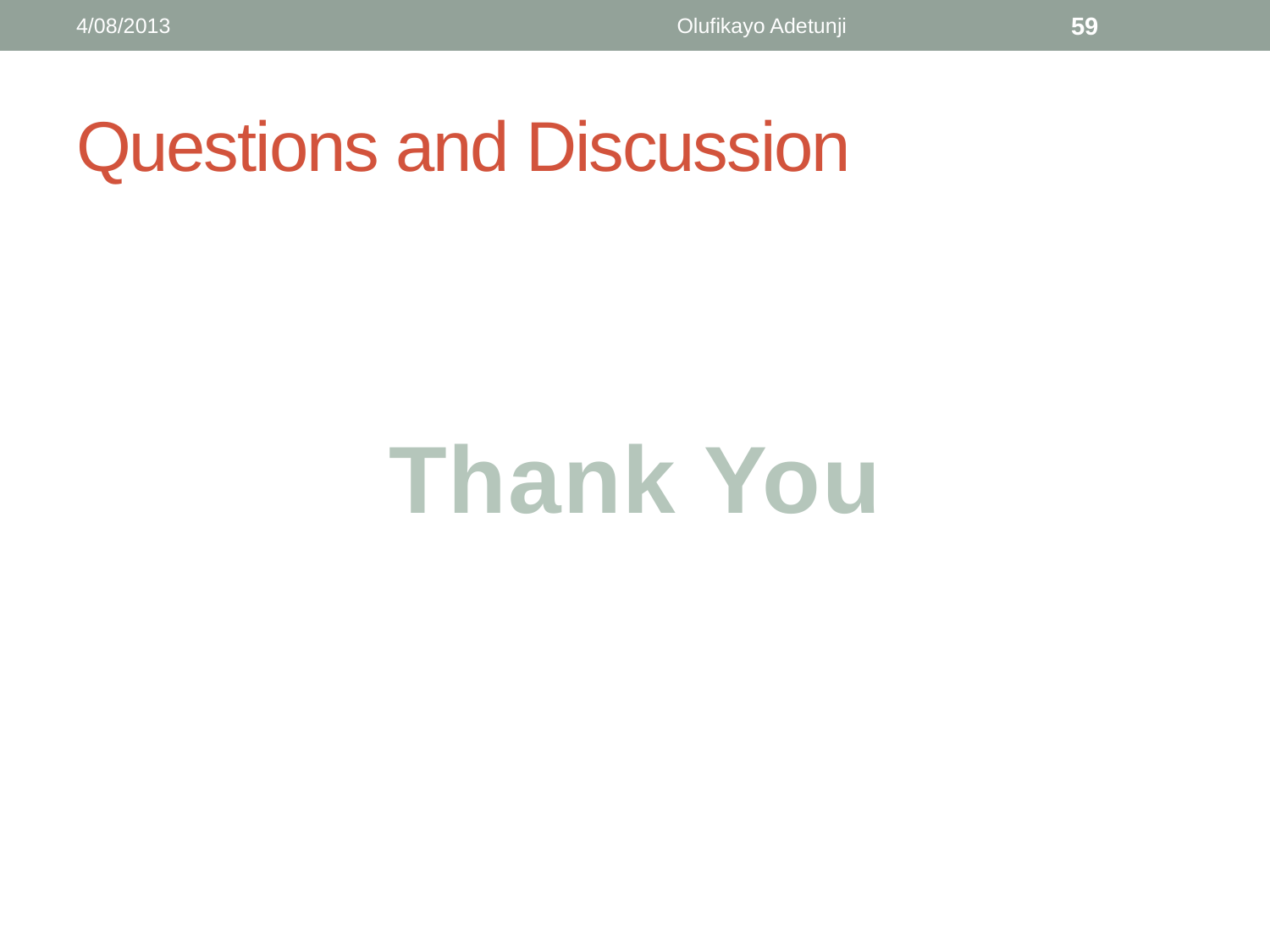

4/08/2013
Olufikayo Adetunji
59
# Questions and Discussion
Thank You